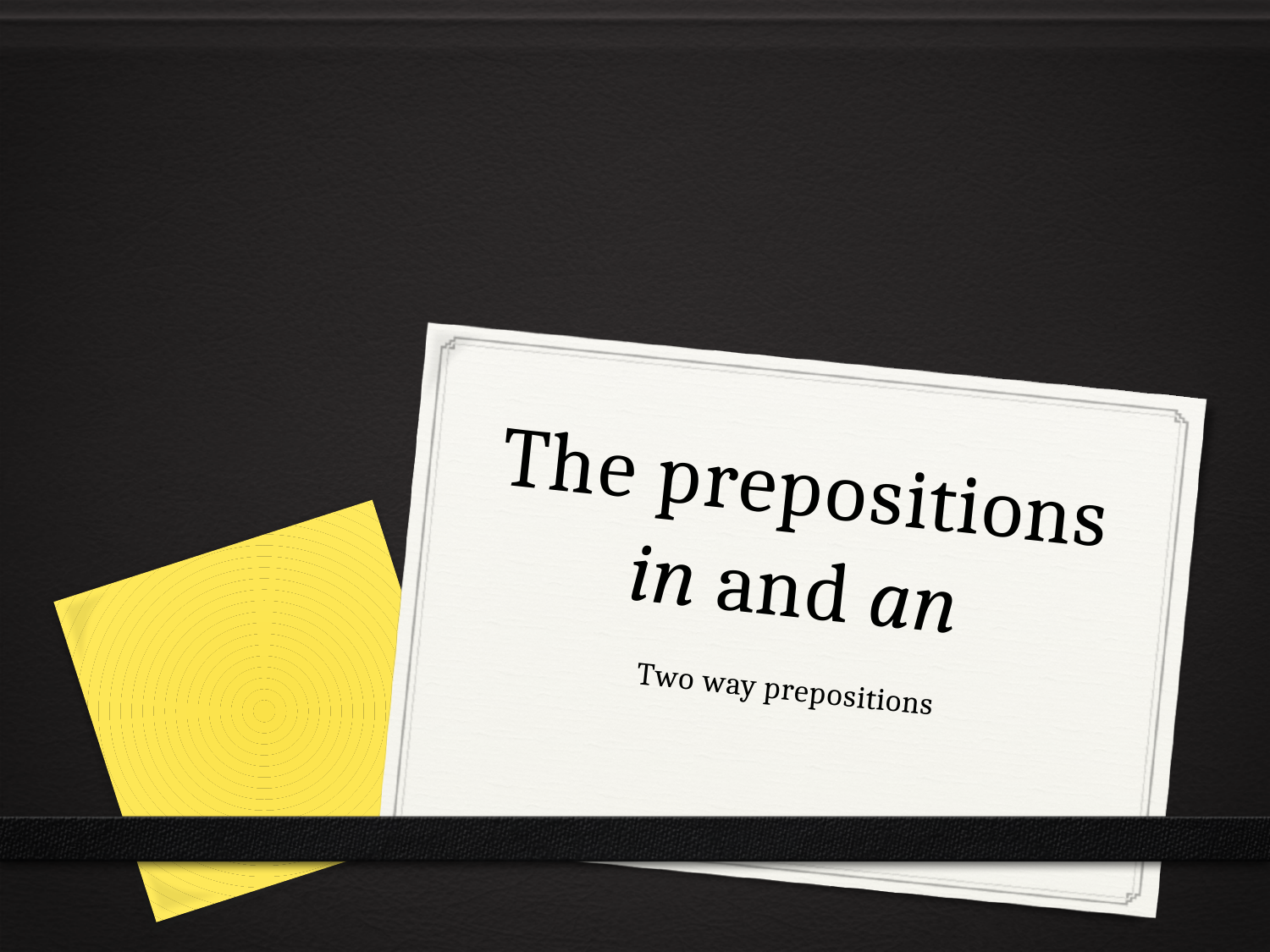

# The prepositions in and an
Two way prepositions